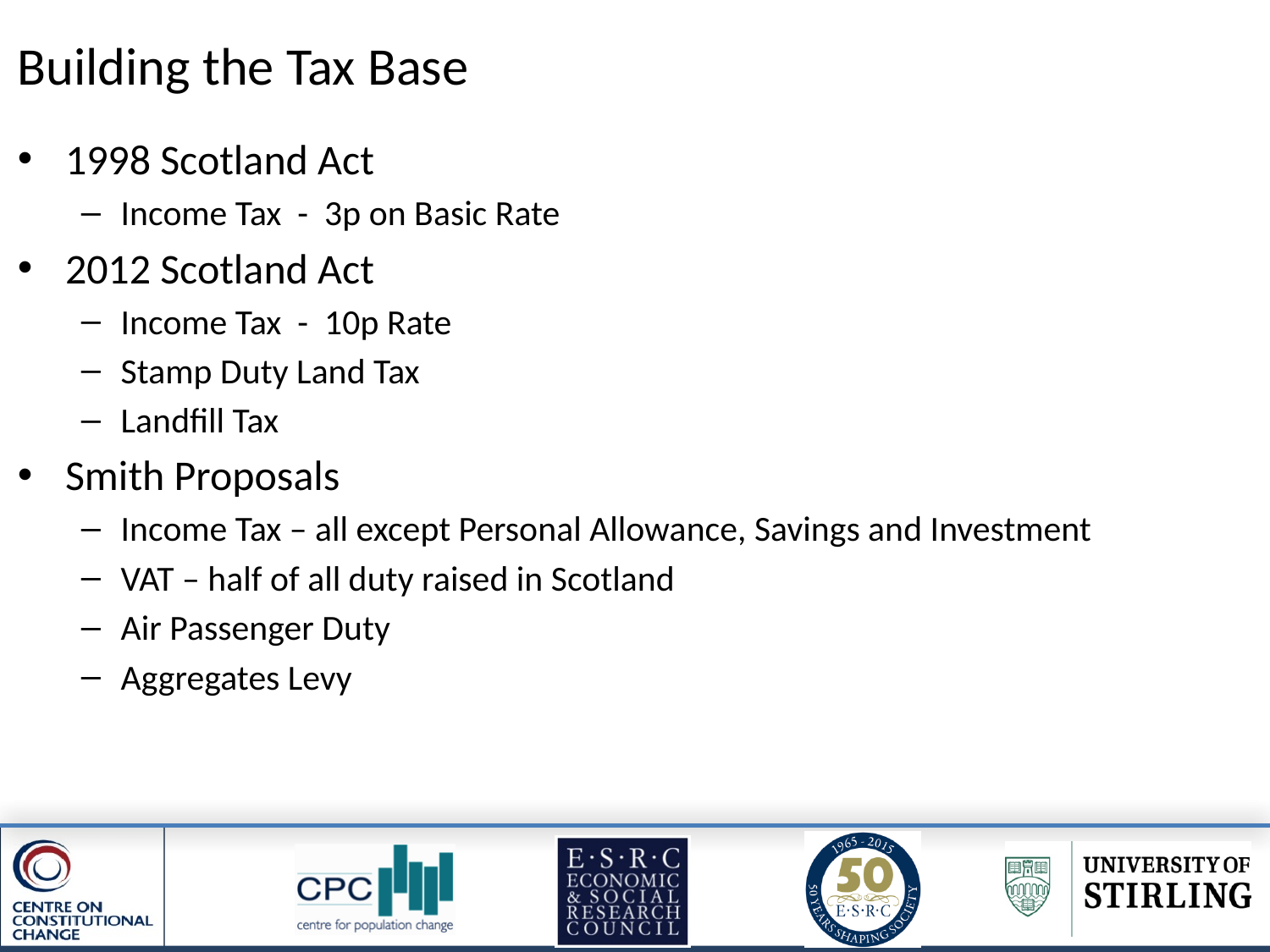

# Building the Tax Base
1998 Scotland Act
Income Tax  -  3p on Basic Rate
2012 Scotland Act
Income Tax  -  10p Rate
Stamp Duty Land Tax
Landfill Tax
Smith Proposals
Income Tax – all except Personal Allowance, Savings and Investment
VAT – half of all duty raised in Scotland
Air Passenger Duty
Aggregates Levy